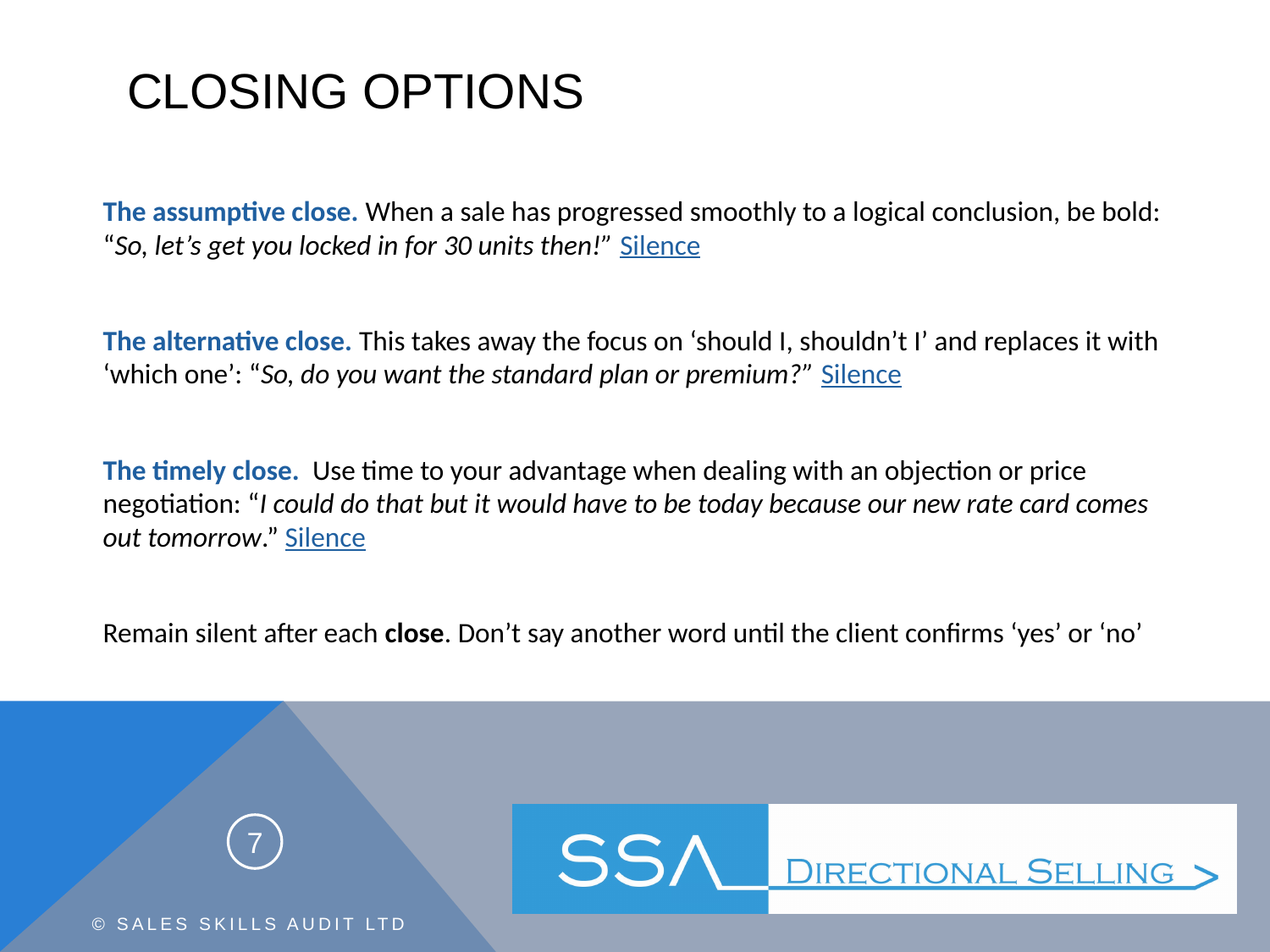

# Closing options
The assumptive close. When a sale has progressed smoothly to a logical conclusion, be bold: “So, let’s get you locked in for 30 units then!” Silence

The alternative close. This takes away the focus on ‘should I, shouldn’t I’ and replaces it with ‘which one’: “So, do you want the standard plan or premium?” Silence

The timely close.  Use time to your advantage when dealing with an objection or price negotiation: “I could do that but it would have to be today because our new rate card comes out tomorrow.” Silence

Remain silent after each close. Don’t say another word until the client confirms ‘yes’ or ‘no’
7
© Sales Skills Audit Ltd